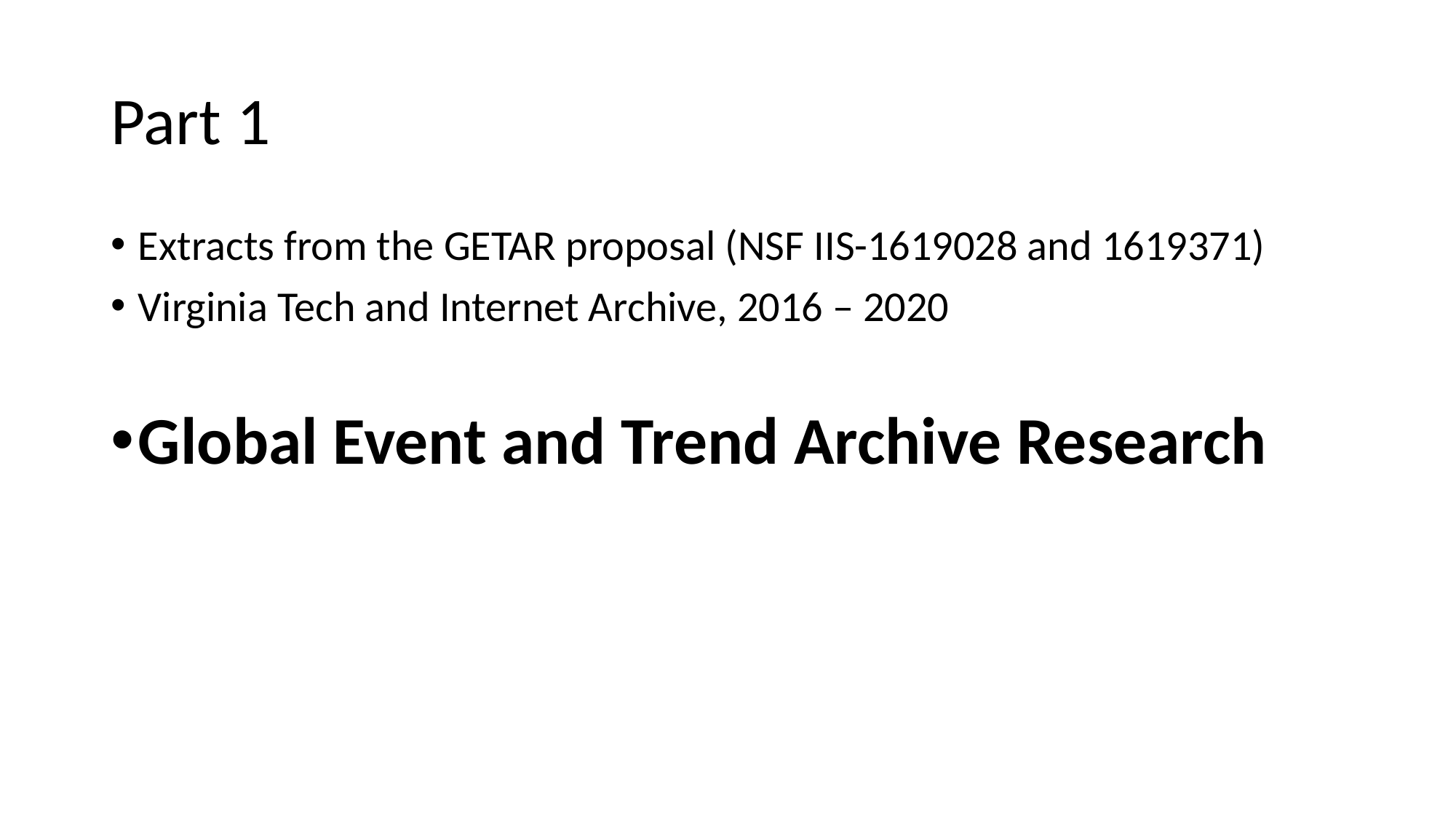

# Part 1
Extracts from the GETAR proposal (NSF IIS-1619028 and 1619371)
Virginia Tech and Internet Archive, 2016 – 2020

Global Event and Trend Archive Research